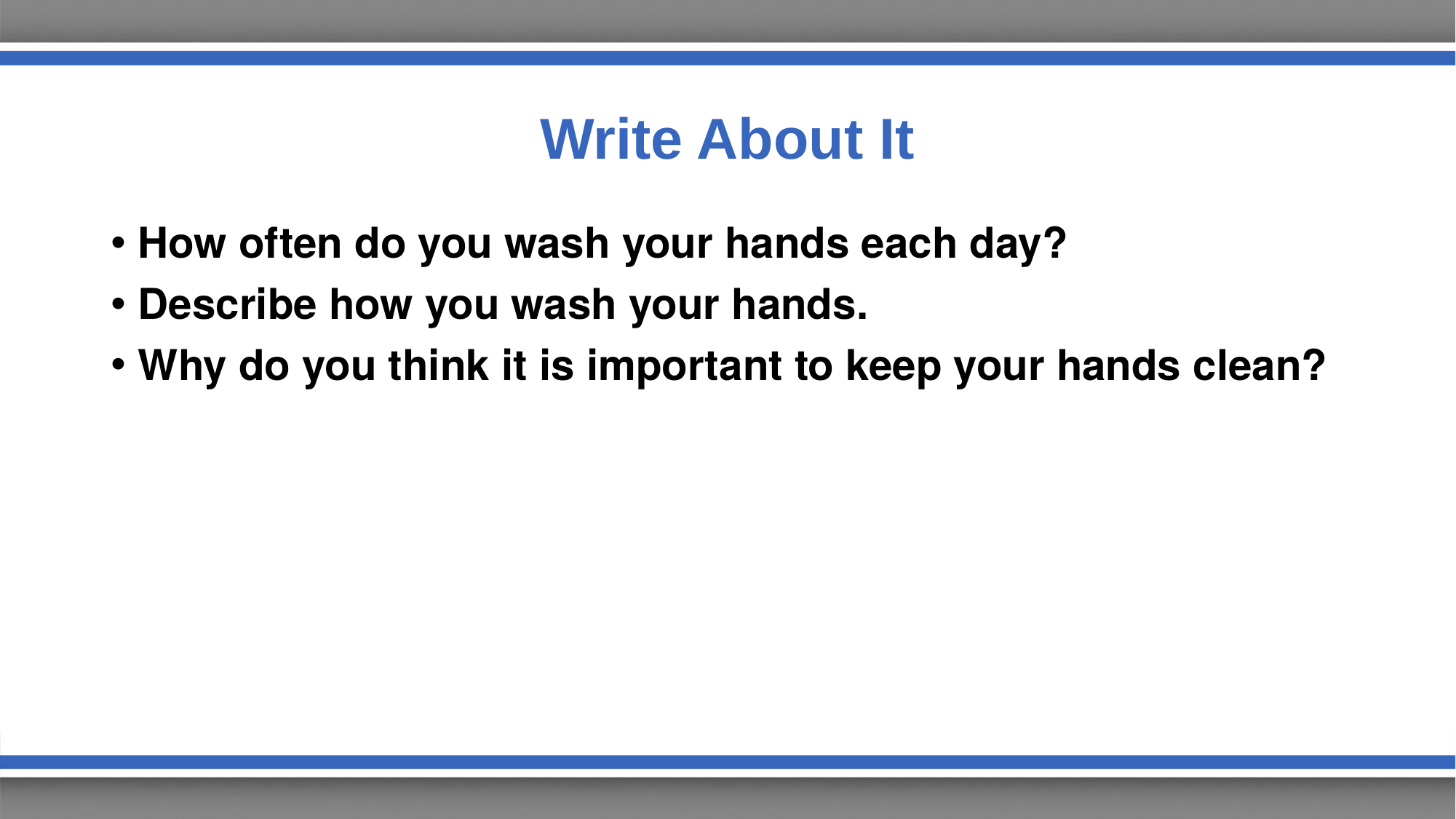

# Write About It
How often do you wash your hands each day?
Describe how you wash your hands.
Why do you think it is important to keep your hands clean?